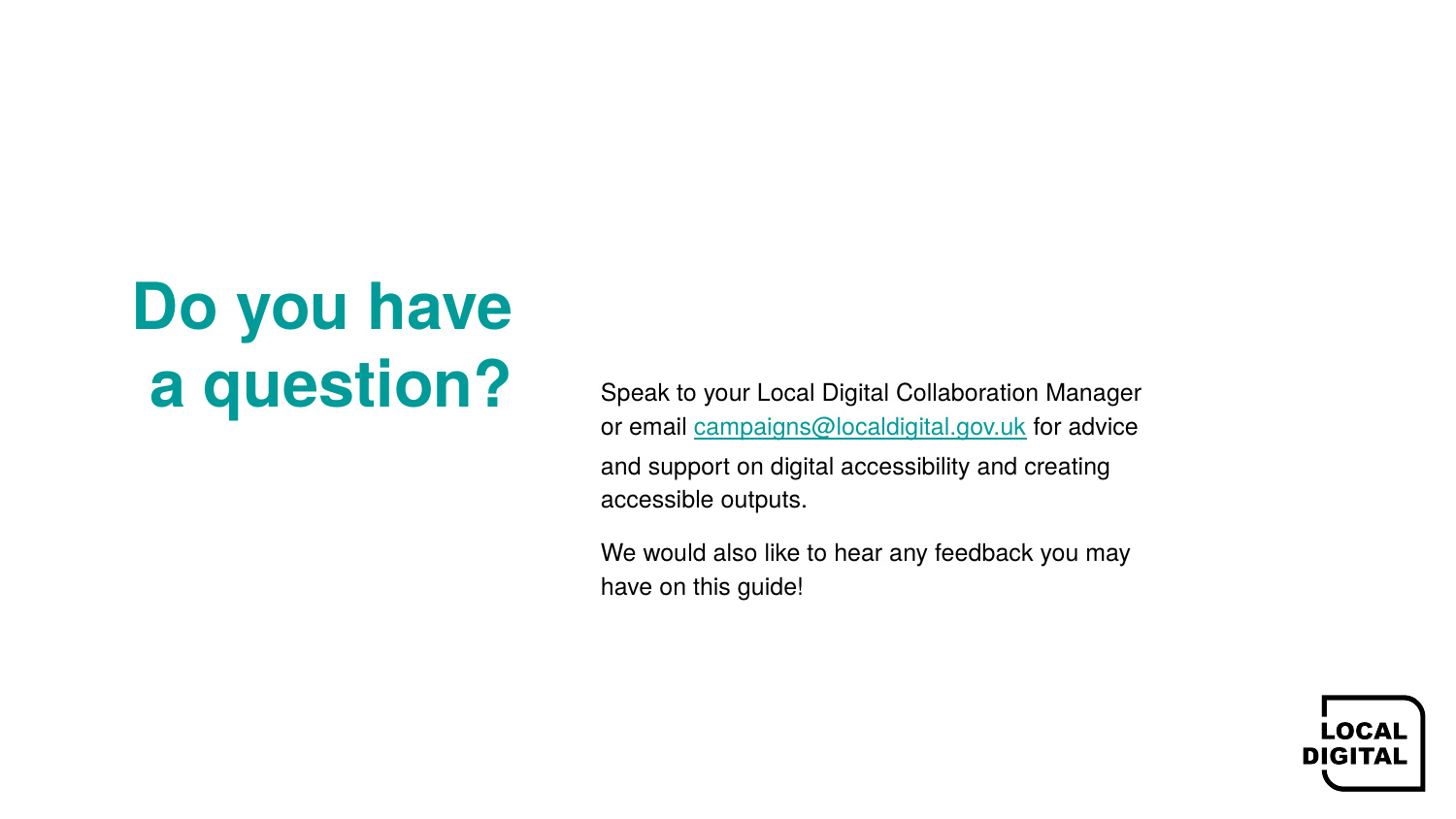

# Do you have a question?
Speak to your Local Digital Collaboration Manager or email campaigns@localdigital.gov.uk for advice and support on digital accessibility and creating accessible outputs.
We would also like to hear any feedback you may have on this guide!